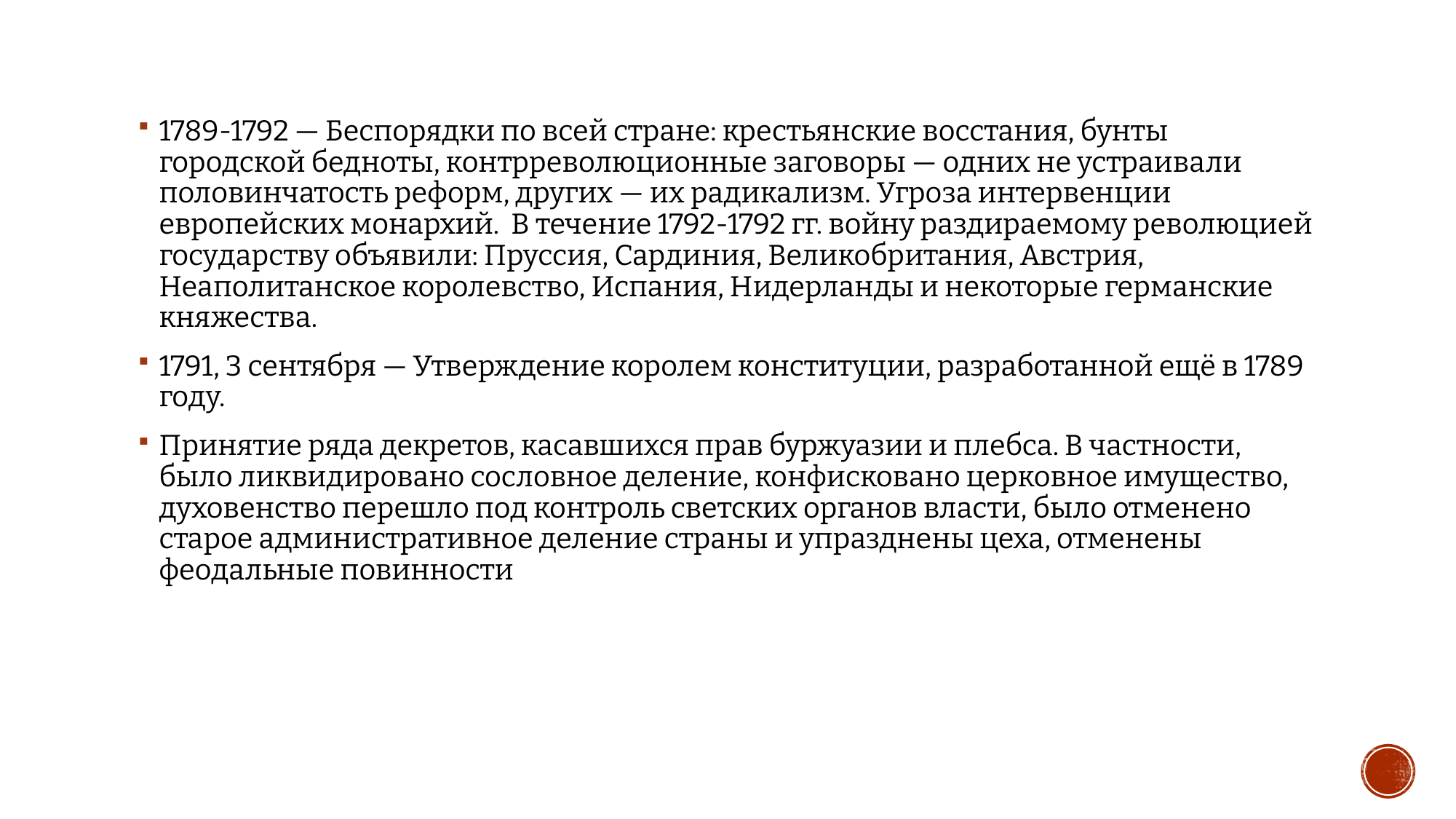

1789-1792 — Беспорядки по всей стране: крестьянские восстания, бунты городской бедноты, контрреволюционные заговоры — одних не устраивали половинчатость реформ, других — их радикализм. Угроза интервенции европейских монархий.  В течение 1792-1792 гг. войну раздираемому революцией государству объявили: Пруссия, Сардиния, Великобритания, Австрия, Неаполитанское королевство, Испания, Нидерланды и некоторые германские княжества.
1791, 3 сентября — Утверждение королем конституции, разработанной ещё в 1789 году.
Принятие ряда декретов, касавшихся прав буржуазии и плебса. В частности, было ликвидировано сословное деление, конфисковано церковное имущество, духовенство перешло под контроль светских органов власти, было отменено старое административное деление страны и упразднены цеха, отменены феодальные повинности